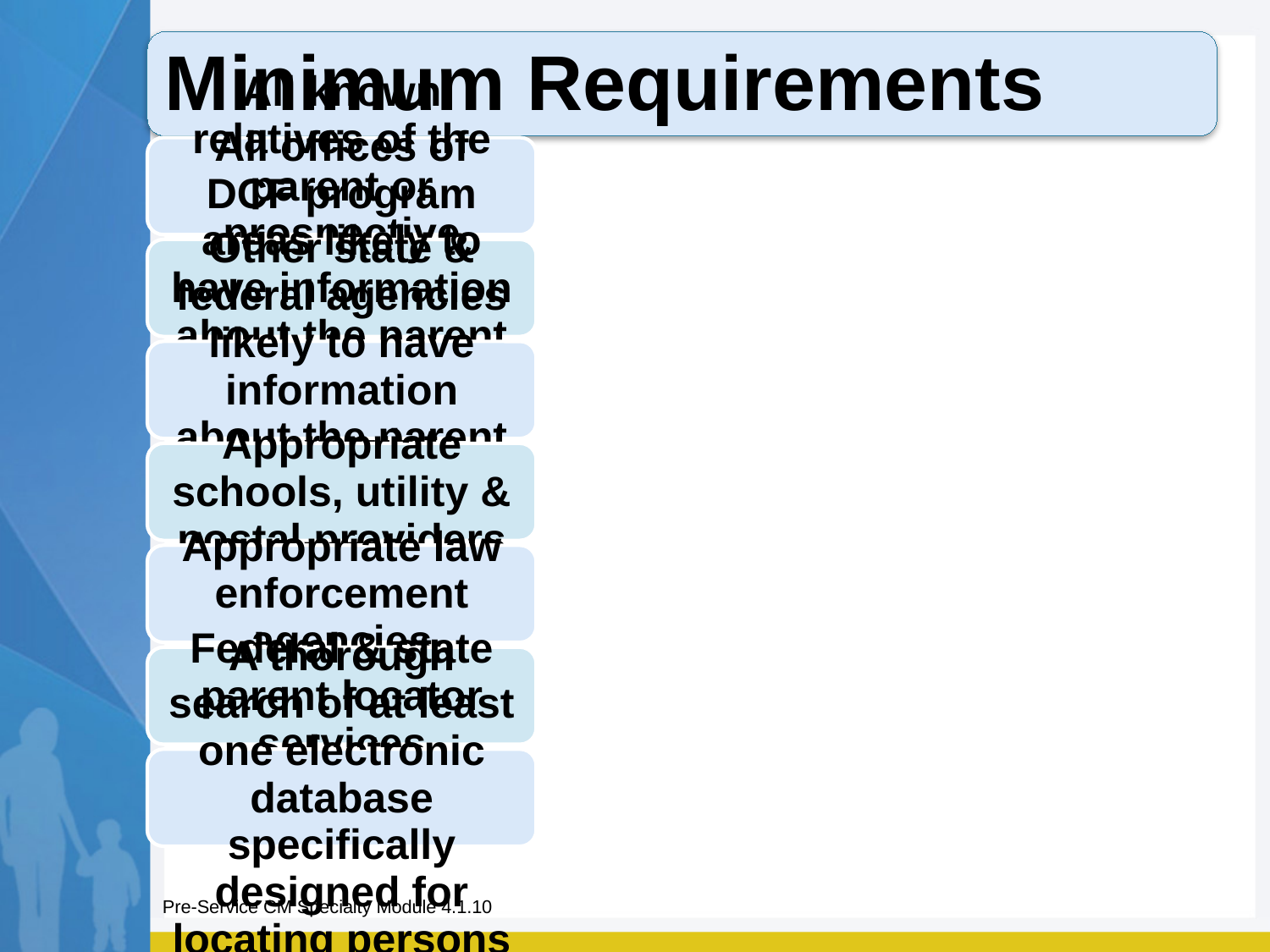

Minimum Requirements

Pre-Service CM Specialty Module 4.1.10